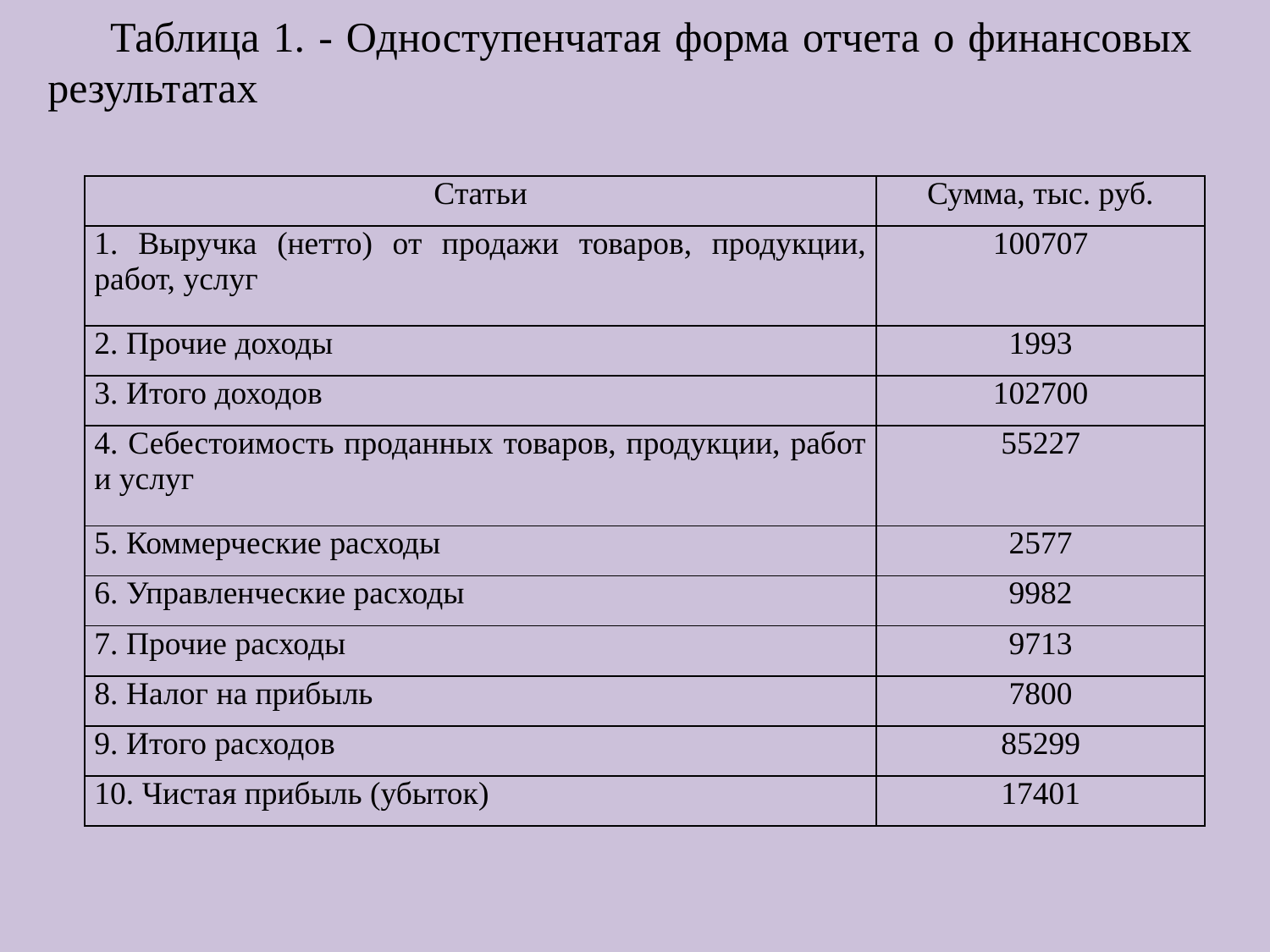

Таблица 1. - Одноступенчатая форма отчета о финансовых результатах
| Статьи | Сумма, тыс. руб. |
| --- | --- |
| 1. Выручка (нетто) от продажи товаров, продукции, работ, услуг | 100707 |
| 2. Прочие доходы | 1993 |
| 3. Итого доходов | 102700 |
| 4. Себестоимость проданных товаров, продукции, работ и услуг | 55227 |
| 5. Коммерческие расходы | 2577 |
| 6. Управленческие расходы | 9982 |
| 7. Прочие расходы | 9713 |
| 8. Налог на прибыль | 7800 |
| 9. Итого расходов | 85299 |
| 10. Чистая прибыль (убыток) | 17401 |